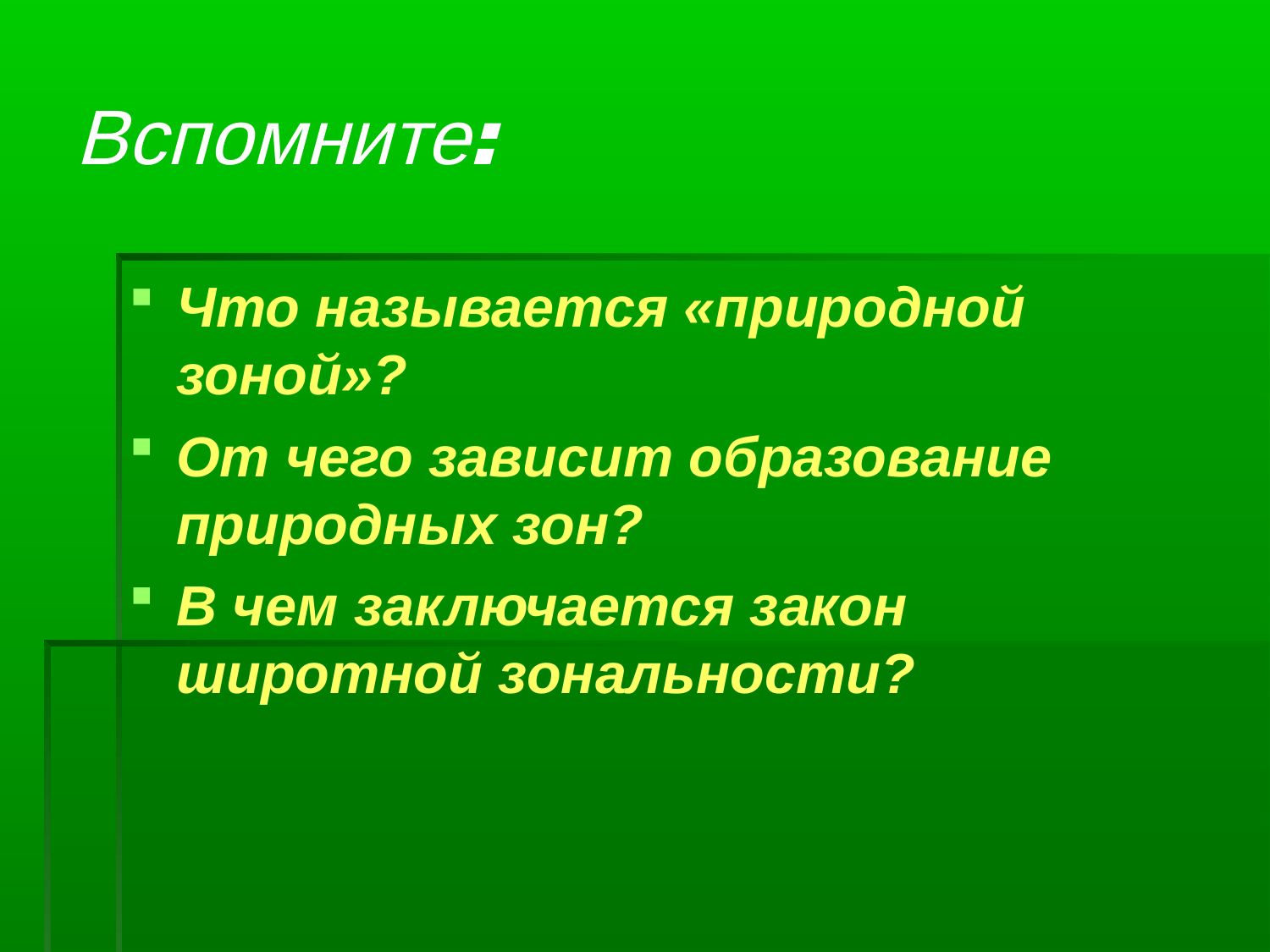

Вспомните:
Что называется «природной зоной»?
От чего зависит образование природных зон?
В чем заключается закон широтной зональности?